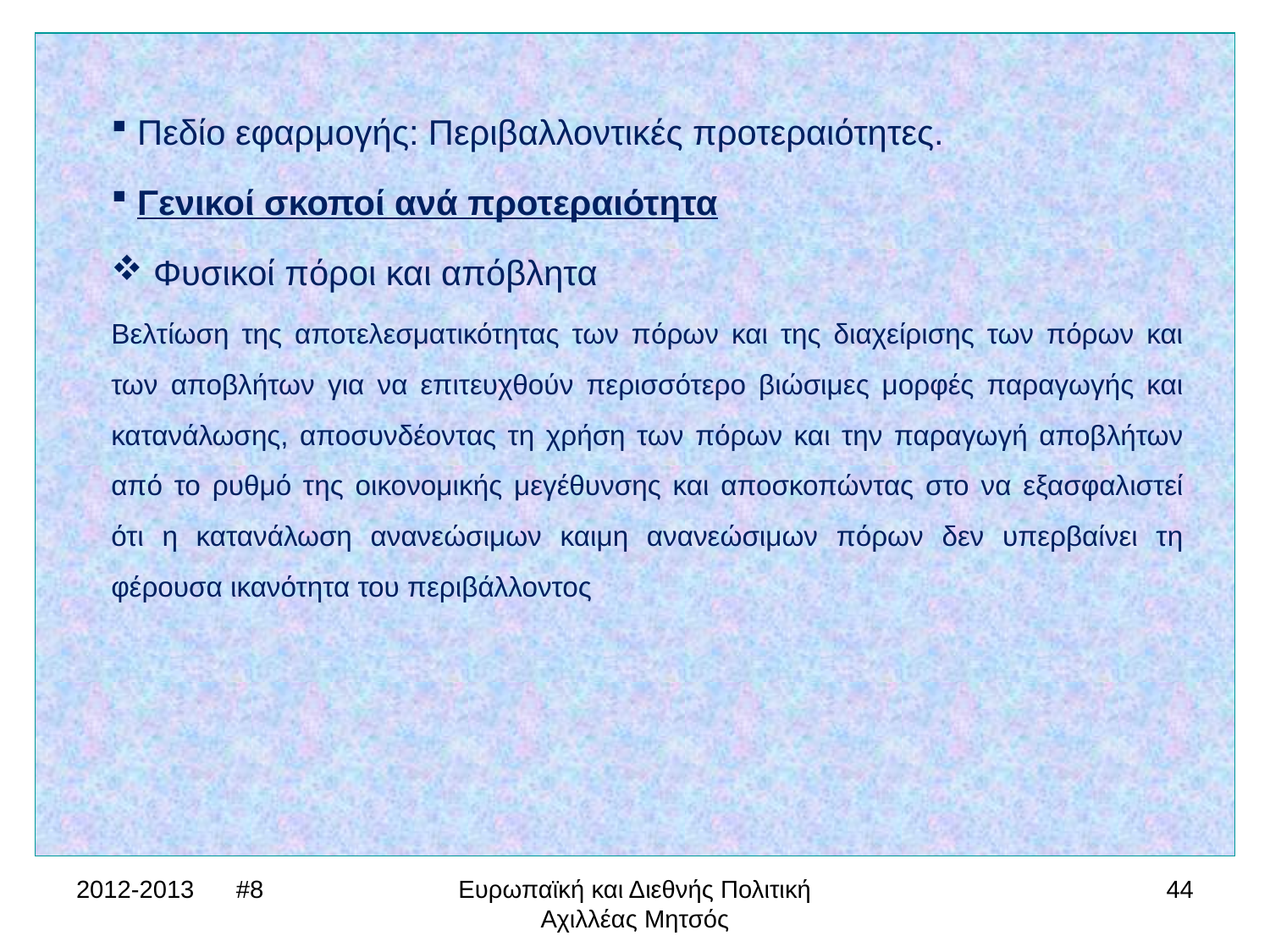

Πεδίο εφαρμογής: Περιβαλλοντικές προτεραιότητες.
 Γενικοί σκοποί ανά προτεραιότητα
 Φυσικοί πόροι και απόβλητα
Βελτίωση της αποτελεσματικότητας των πόρων και της διαχείρισης των πόρων και των αποβλήτων για να επιτευχθούν περισσότερο βιώσιμες μορφές παραγωγής και κατανάλωσης, αποσυνδέοντας τη χρήση των πόρων και την παραγωγή αποβλήτων από το ρυθμό της οικονομικής μεγέθυνσης και αποσκοπώντας στο να εξασφαλιστεί ότι η κατανάλωση ανανεώσιμων καιμη ανανεώσιμων πόρων δεν υπερβαίνει τη φέρουσα ικανότητα του περιβάλλοντος

2012-2013      #8
Ευρωπαϊκή και Διεθνής Πολιτική Αχιλλέας Μητσός
44